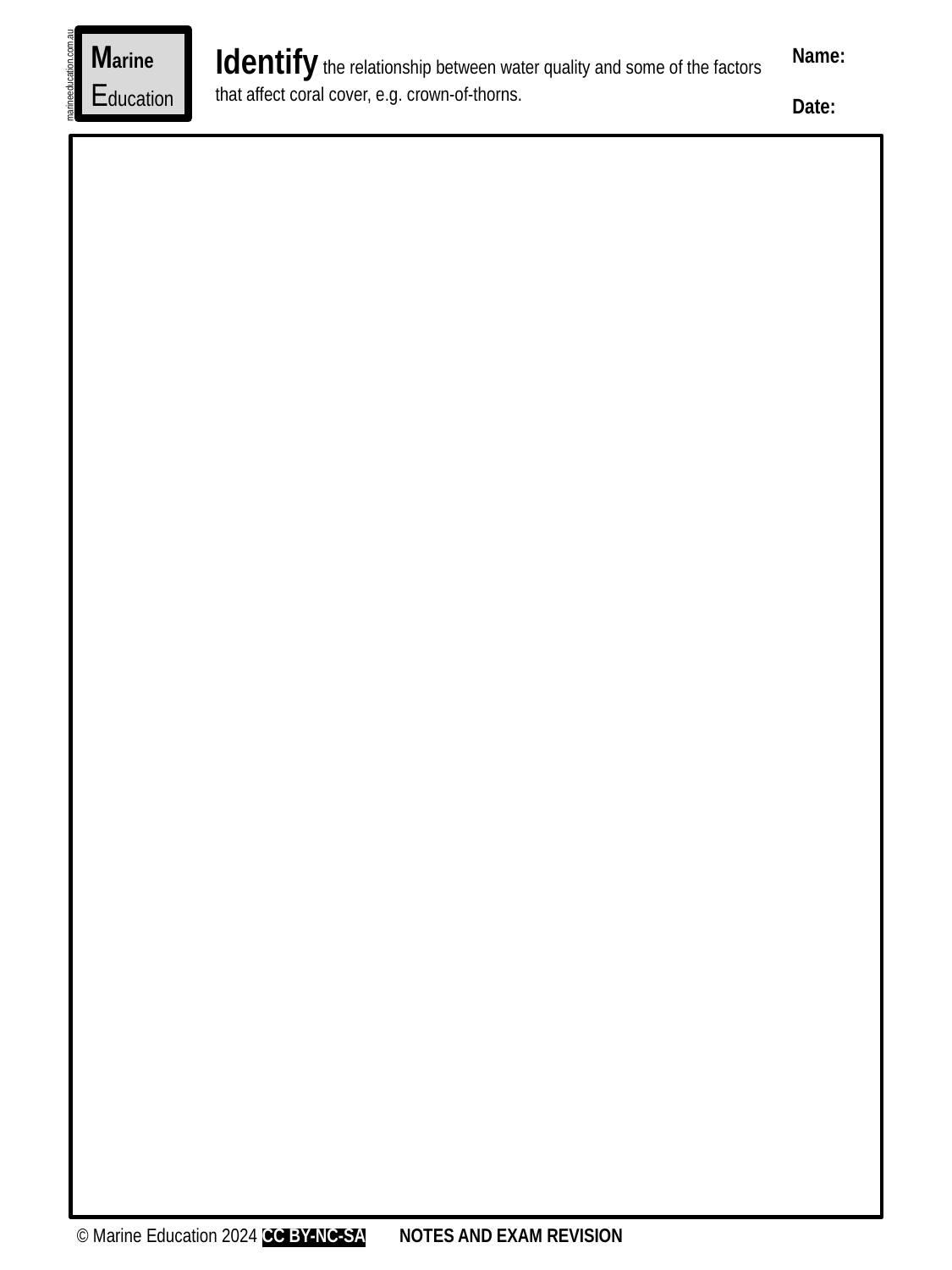

Marine
Education
Identify the relationship between water quality and some of the factors that affect coral cover, e.g. crown-of-thorns.

Name:

Date:
marineeducation.com.au

© Marine Education 2024 CC BY-NC-SA
NOTES AND EXAM REVISION